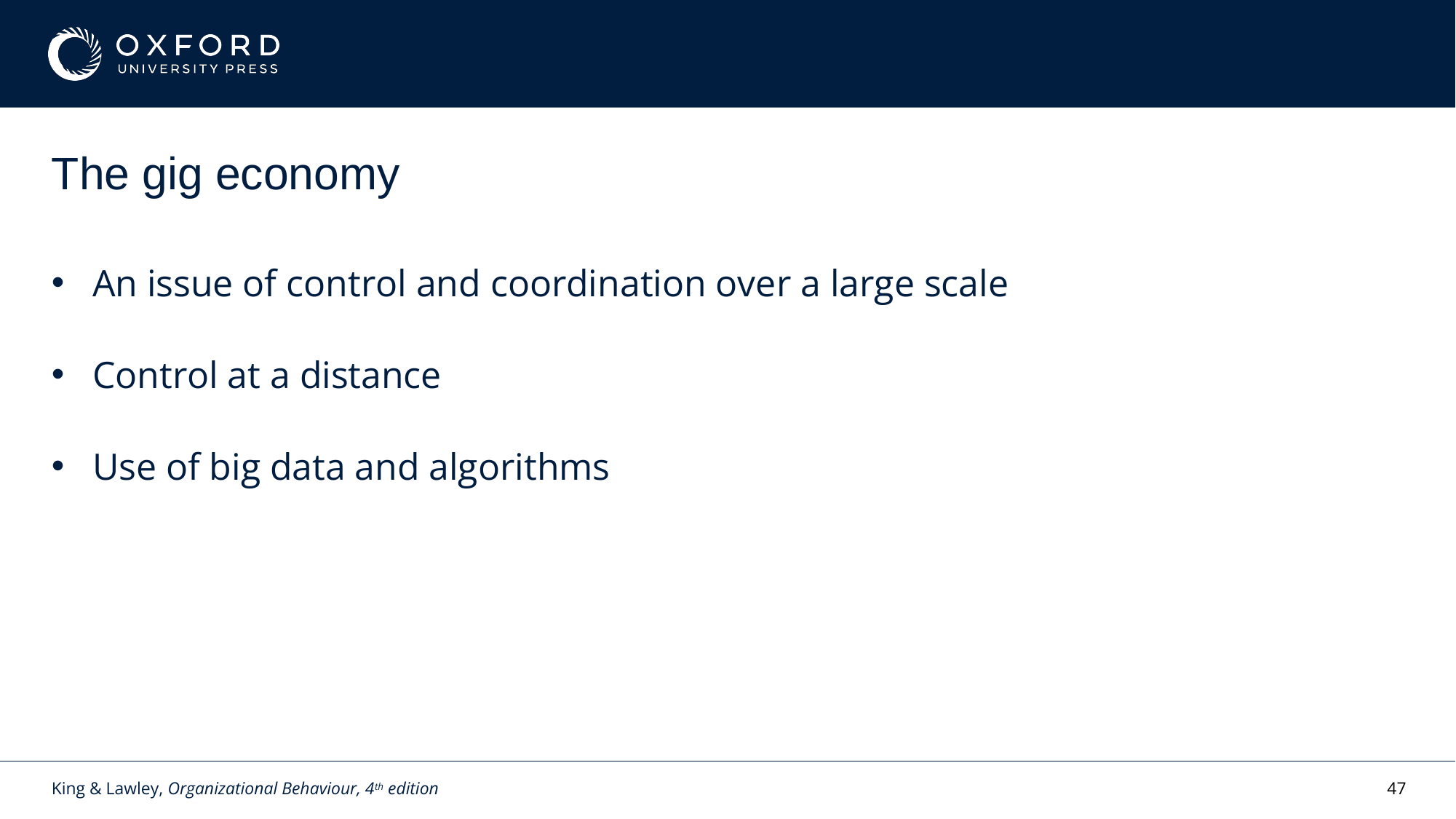

# The gig economy
An issue of control and coordination over a large scale

Control at a distance

Use of big data and algorithms

King & Lawley, Organizational Behaviour, 4th edition
47